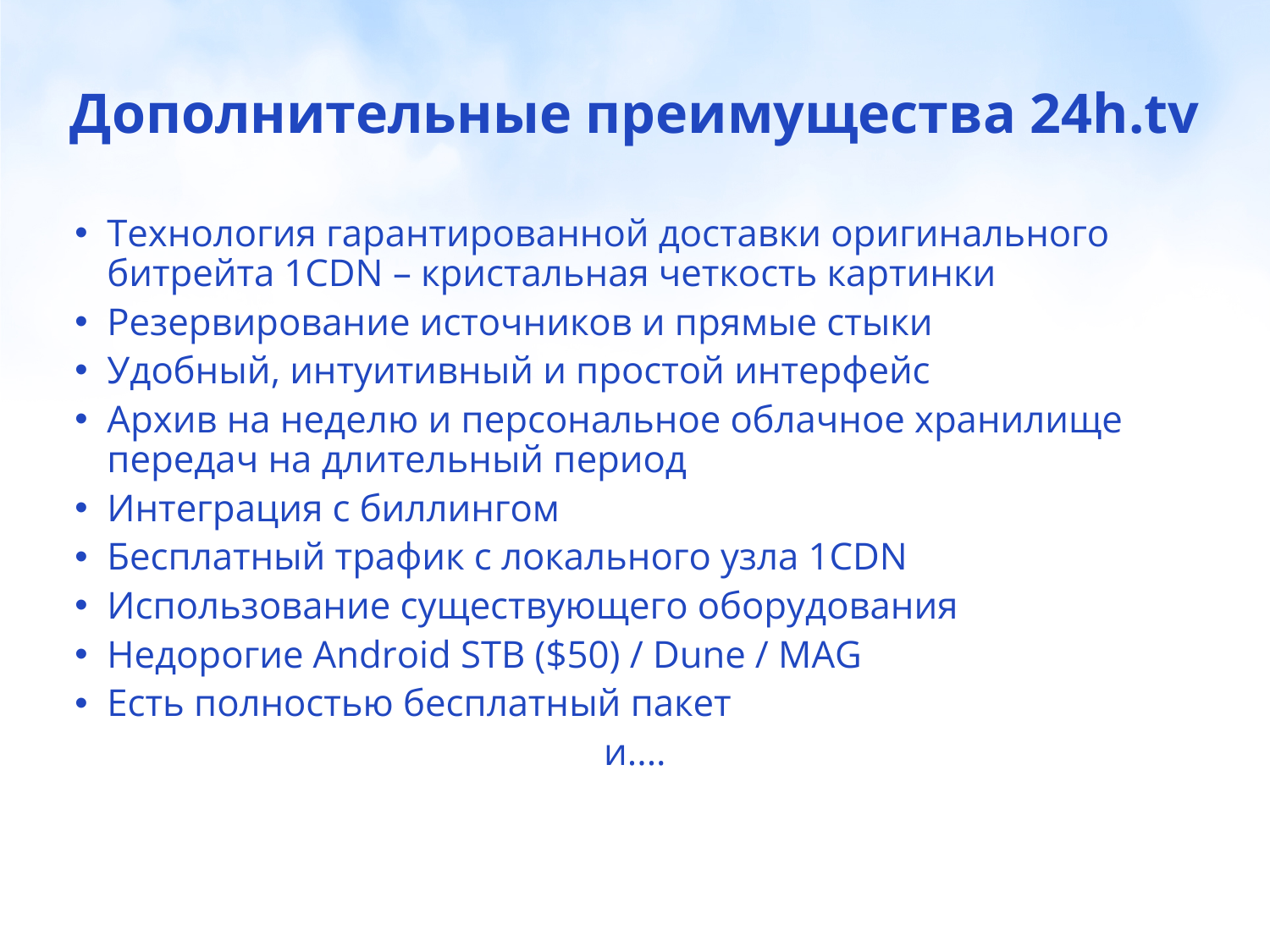

Дополнительные преимущества 24h.tv
Технология гарантированной доставки оригинального битрейта 1CDN – кристальная четкость картинки
Резервирование источников и прямые стыки
Удобный, интуитивный и простой интерфейс
Архив на неделю и персональное облачное хранилище передач на длительный период
Интеграция с биллингом
Бесплатный трафик с локального узла 1CDN
Использование существующего оборудования
Недорогие Android STB ($50) / Dune / MAG
Есть полностью бесплатный пакет
и....